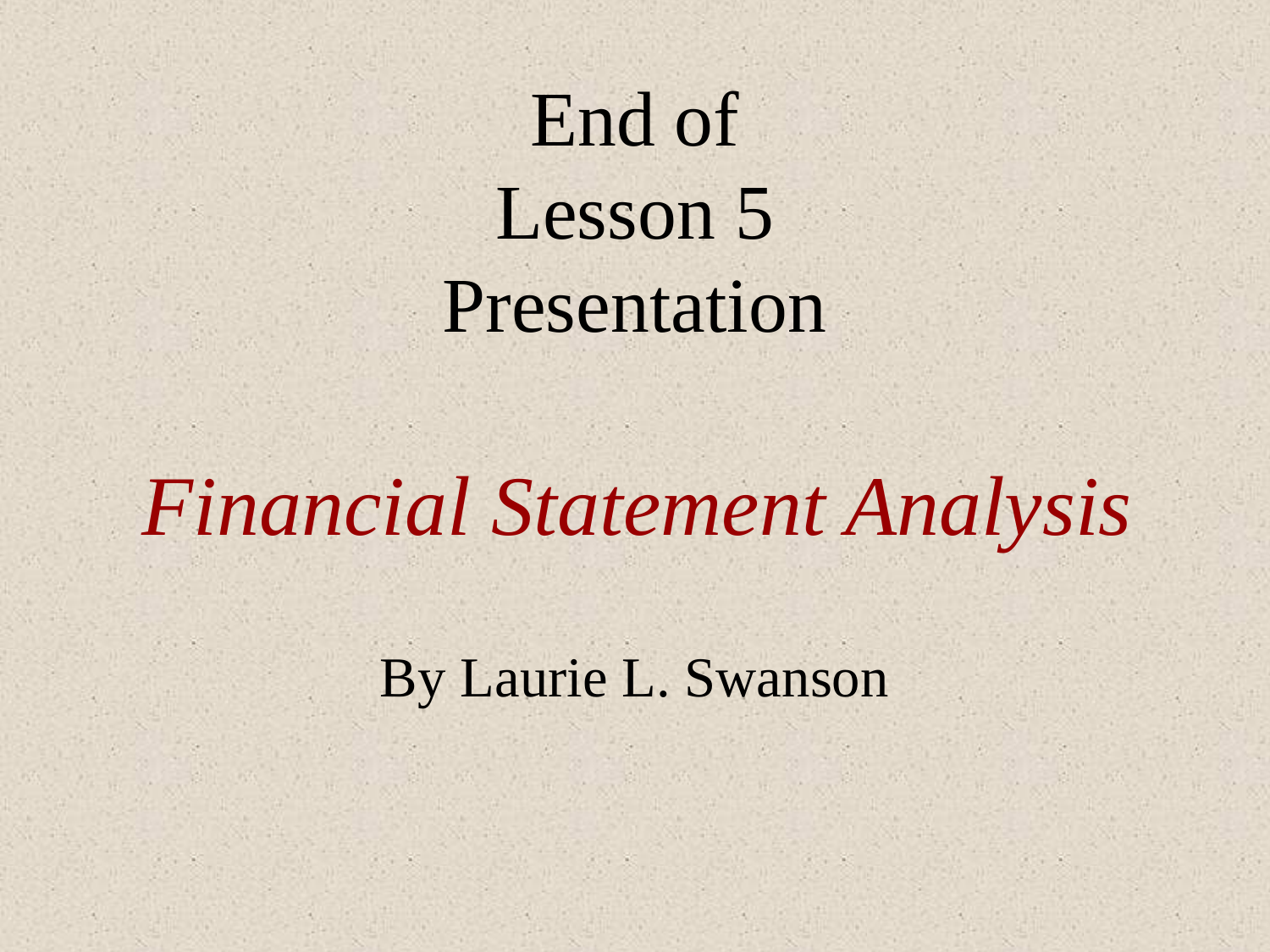

# End of Lesson 5 Presentation
Financial Statement Analysis
By Laurie L. Swanson